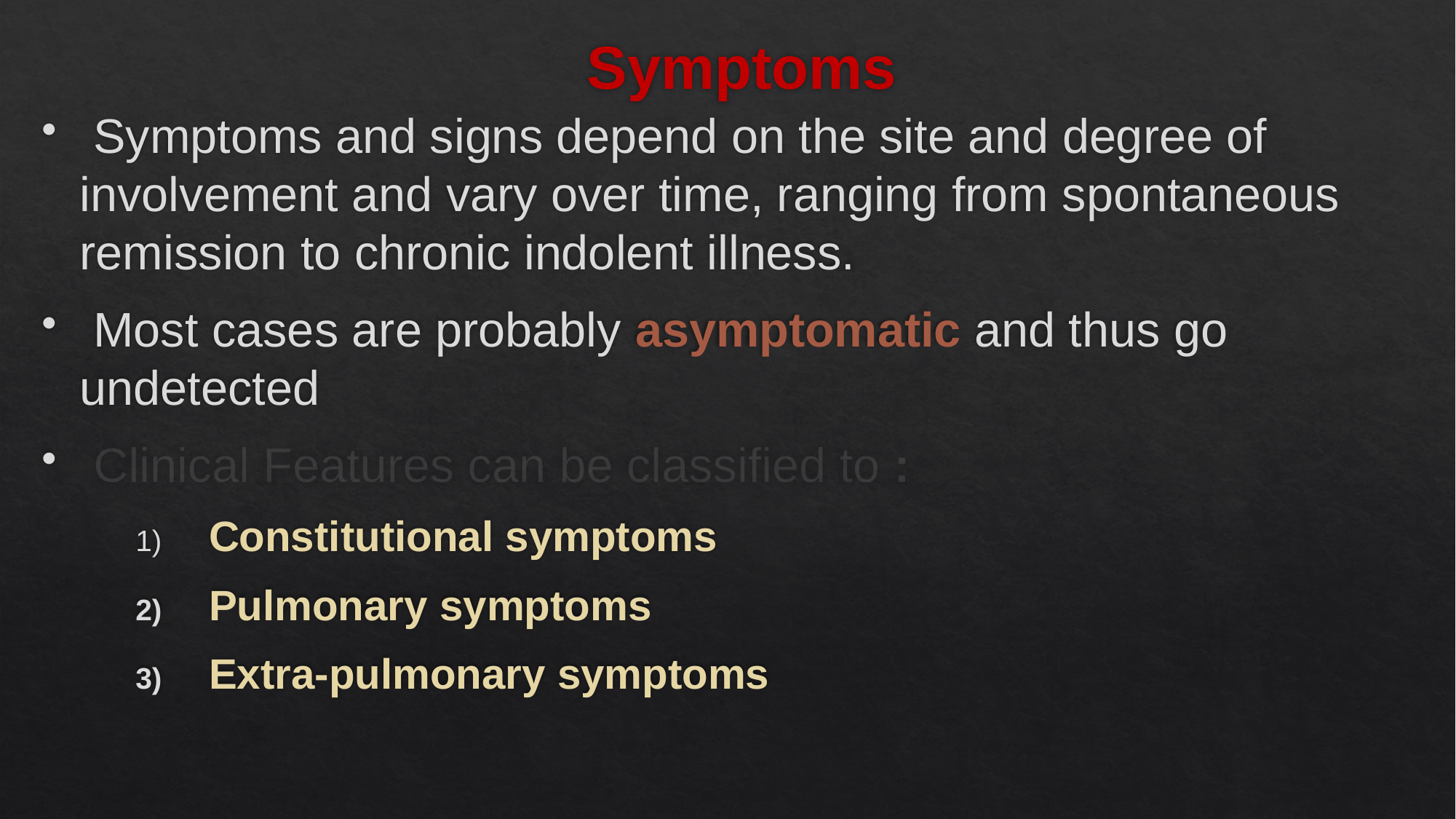

# Symptoms
 Symptoms and signs depend on the site and degree of involvement and vary over time, ranging from spontaneous remission to chronic indolent illness.
 Most cases are probably asymptomatic and thus go undetected
 Clinical Features can be classified to :
 Constitutional symptoms
 Pulmonary symptoms
 Extra-pulmonary symptoms